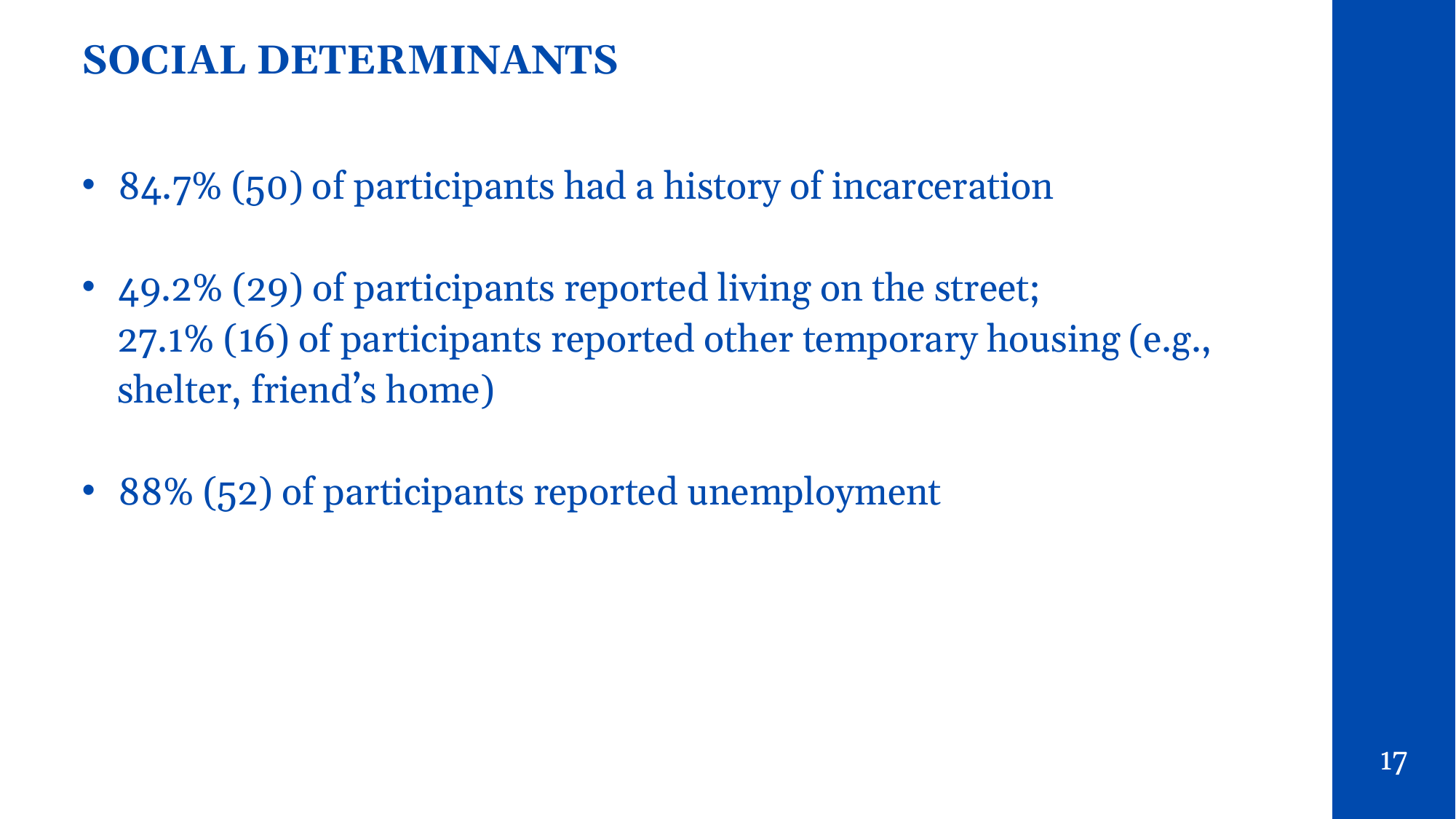

SOCIAL DETERMINANTS
84.7% (50) of participants had a history of incarceration

49.2% (29) of participants reported living on the street;
27.1% (16) of participants reported other temporary housing (e.g., shelter, friend’s home)

88% (52) of participants reported unemployment
17
2